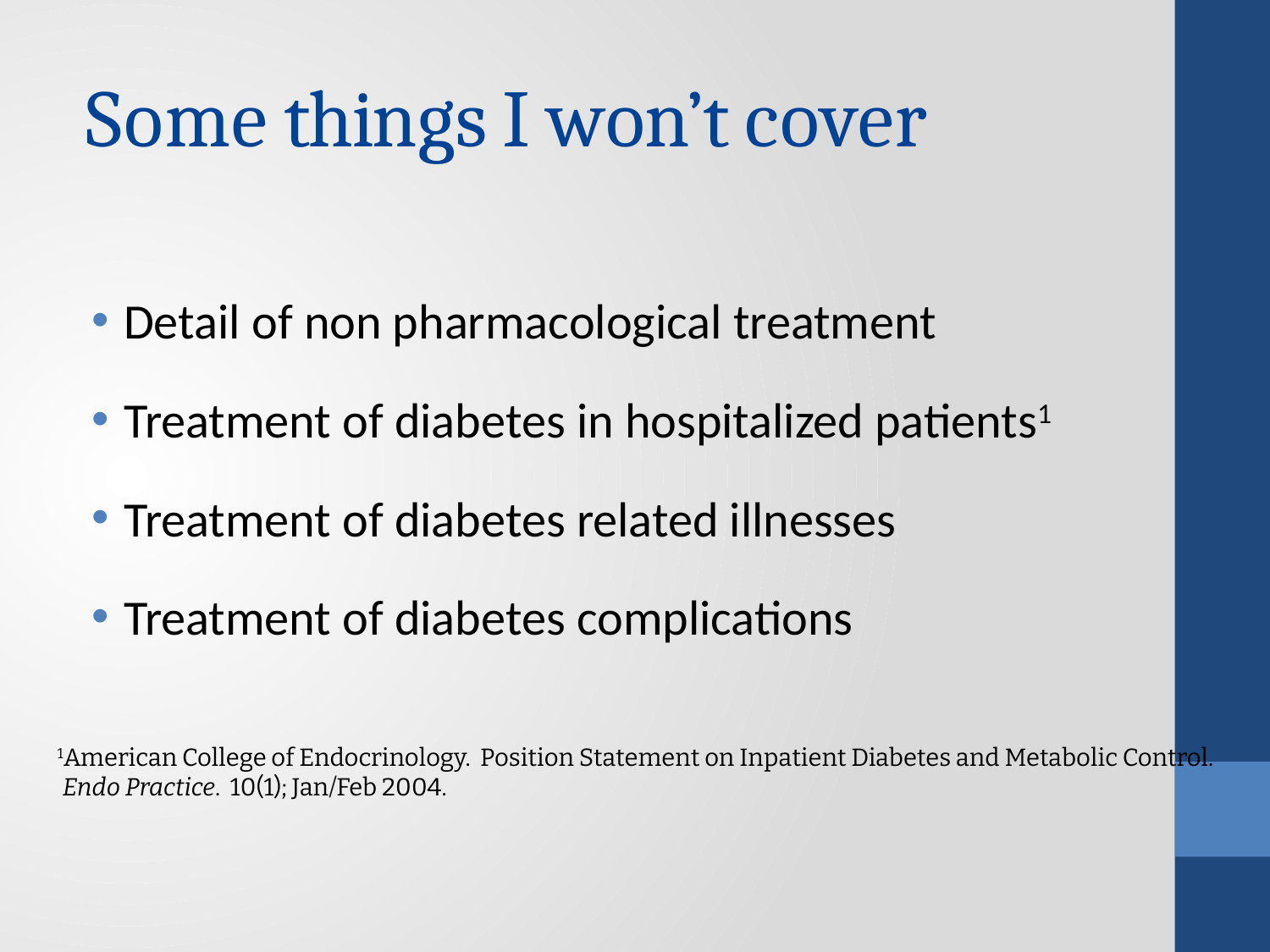

# Some things I won’t cover
Detail of non pharmacological treatment
Treatment of diabetes in hospitalized patients1
Treatment of diabetes related illnesses
Treatment of diabetes complications
1American College of Endocrinology.  Position Statement on Inpatient Diabetes and Metabolic Control.  Endo Practice.  10(1); Jan/Feb 2004.